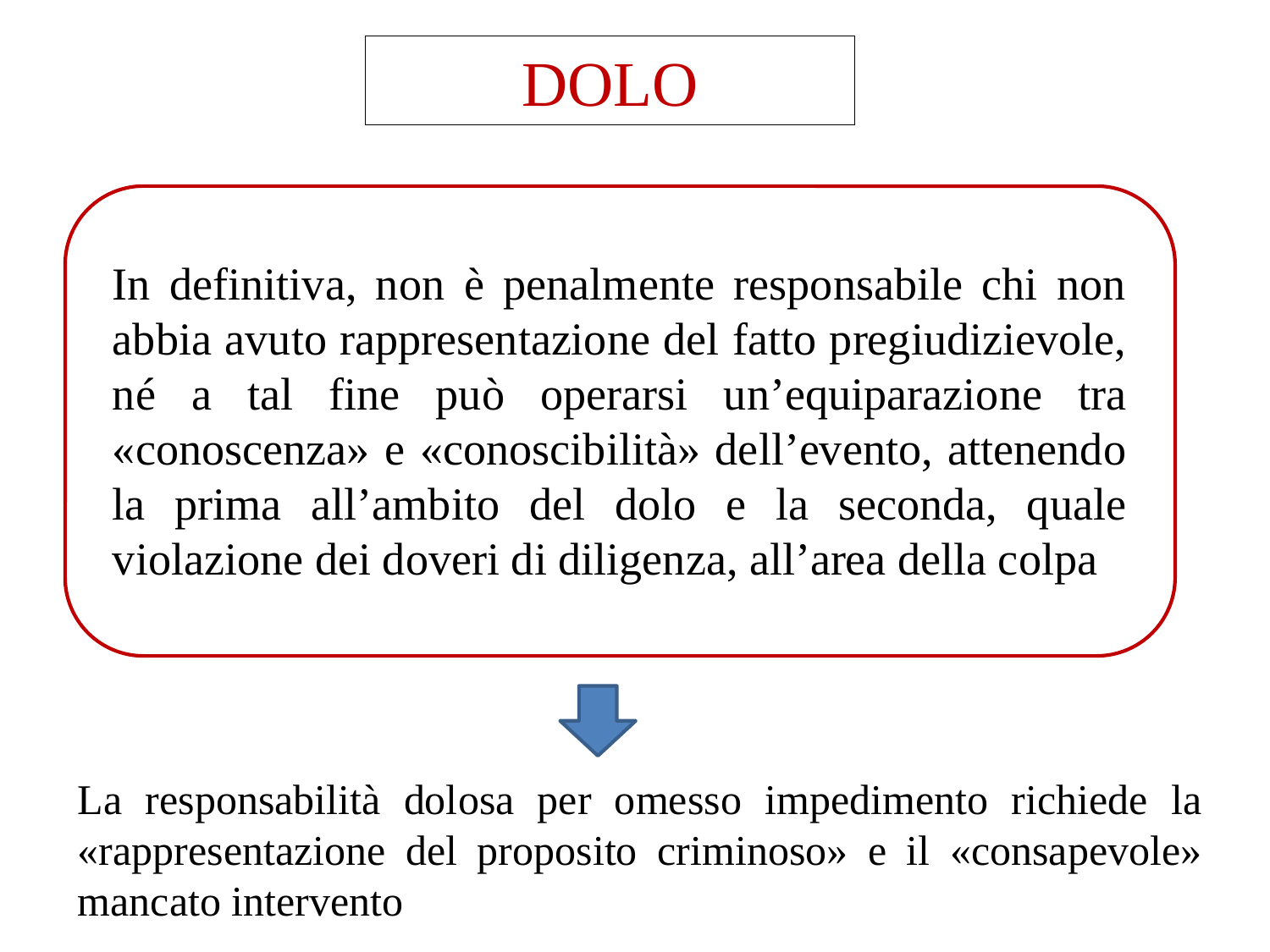

DOLO

In definitiva, non è penalmente responsabile chi non abbia avuto rappresentazione del fatto pregiudizievole, né a tal fine può operarsi un’equiparazione tra «conoscenza» e «conoscibilità» dell’evento, attenendo la prima all’ambito del dolo e la seconda, quale violazione dei doveri di diligenza, all’area della colpa

La responsabilità dolosa per omesso impedimento richiede la «rappresentazione del proposito criminoso» e il «consapevole» mancato intervento